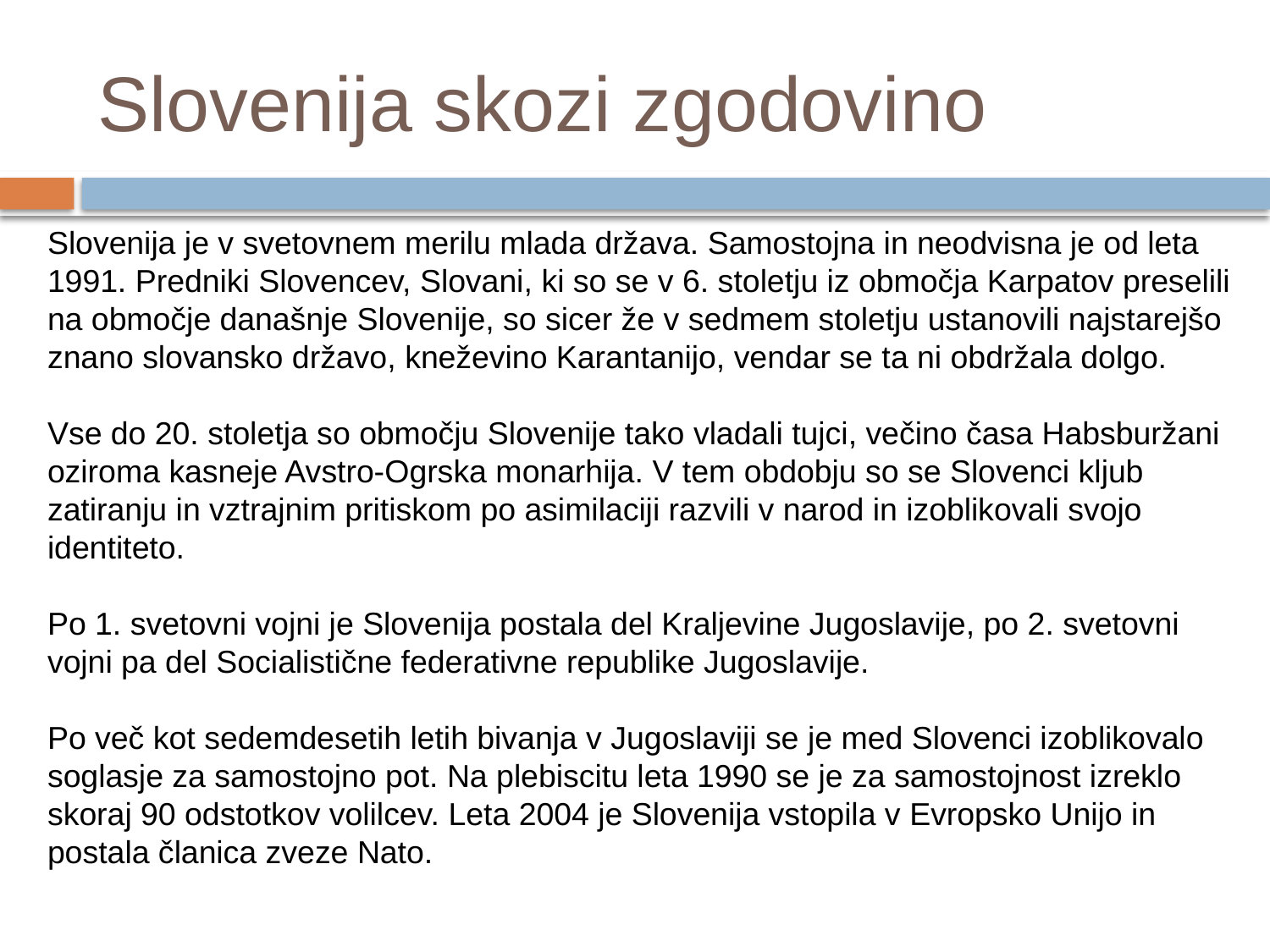

# Slovenija skozi zgodovino
Slovenija je v svetovnem merilu mlada država. Samostojna in neodvisna je od leta 1991. Predniki Slovencev, Slovani, ki so se v 6. stoletju iz območja Karpatov preselili na območje današnje Slovenije, so sicer že v sedmem stoletju ustanovili najstarejšo znano slovansko državo, kneževino Karantanijo, vendar se ta ni obdržala dolgo.

Vse do 20. stoletja so območju Slovenije tako vladali tujci, večino časa Habsburžani oziroma kasneje Avstro-Ogrska monarhija. V tem obdobju so se Slovenci kljub zatiranju in vztrajnim pritiskom po asimilaciji razvili v narod in izoblikovali svojo identiteto.

Po 1. svetovni vojni je Slovenija postala del Kraljevine Jugoslavije, po 2. svetovni vojni pa del Socialistične federativne republike Jugoslavije.

Po več kot sedemdesetih letih bivanja v Jugoslaviji se je med Slovenci izoblikovalo soglasje za samostojno pot. Na plebiscitu leta 1990 se je za samostojnost izreklo skoraj 90 odstotkov volilcev. Leta 2004 je Slovenija vstopila v Evropsko Unijo in postala članica zveze Nato.